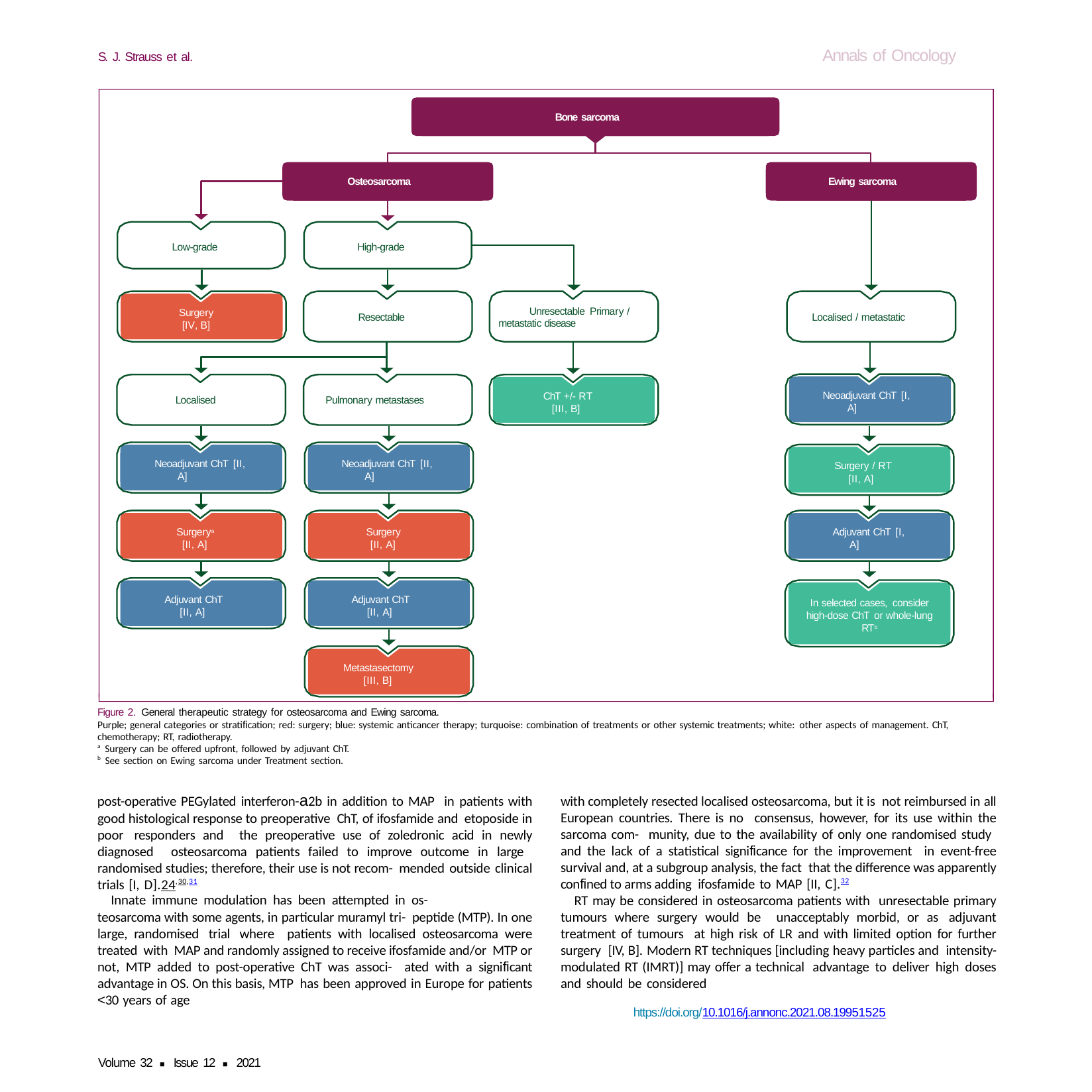

Annals of Oncology
S. J. Strauss et al.

Bone sarcoma

Osteosarcoma
Ewing sarcoma

Low-grade
High-grade
Unresectable  Primary / metastatic disease
Surgery  [IV, B]
Resectable
Localised / metastatic
Neoadjuvant ChT  [I, A]
ChT +/- RT  [III, B]
Localised
Pulmonary metastases
Neoadjuvant ChT  [II, A]
Neoadjuvant ChT  [II, A]
Surgery / RT  [II, A]
Surgerya  [II, A]
Surgery  [II, A]
Adjuvant ChT  [I, A]
Adjuvant ChT  [II, A]
Adjuvant ChT  [II, A]
In selected cases,  consider high-dose ChT  or whole-lung RTb
Metastasectomy  [III, B]
Figure 2. General therapeutic strategy for osteosarcoma and Ewing sarcoma.
Purple; general categories or stratification; red: surgery; blue: systemic anticancer therapy; turquoise: combination of treatments or other systemic treatments; white:  other aspects of management. ChT, chemotherapy; RT, radiotherapy.
a Surgery can be offered upfront, followed by adjuvant ChT.
b See section on Ewing sarcoma under Treatment section.
post-operative PEGylated interferon-a2b in addition to MAP  in patients with good histological response to preoperative  ChT, of ifosfamide and etoposide in poor responders and  the preoperative use of zoledronic acid in newly diagnosed  osteosarcoma patients failed to improve outcome in large  randomised studies; therefore, their use is not recom-  mended outside clinical trials [I, D].24,30,31
Innate immune modulation has been attempted in os-
teosarcoma with some agents, in particular muramyl tri-  peptide (MTP). In one large, randomised trial where  patients with localised osteosarcoma were treated with  MAP and randomly assigned to receive ifosfamide and/or  MTP or not, MTP added to post-operative ChT was associ-  ated with a significant advantage in OS. On this basis, MTP  has been approved in Europe for patients <30 years of age
with completely resected localised osteosarcoma, but it is  not reimbursed in all European countries. There is no  consensus, however, for its use within the sarcoma com-  munity, due to the availability of only one randomised study  and the lack of a statistical significance for the improvement  in event-free survival and, at a subgroup analysis, the fact  that the difference was apparently confined to arms adding  ifosfamide to MAP [II, C].32
RT may be considered in osteosarcoma patients with  unresectable primary tumours where surgery would be  unacceptably morbid, or as adjuvant treatment of tumours  at high risk of LR and with limited option for further surgery  [IV, B]. Modern RT techniques [including heavy particles and  intensity-modulated RT (IMRT)] may offer a technical  advantage to deliver high doses and should be considered

https://doi.org/10.1016/j.annonc.2021.08.1995	1525
Volume 32 ■ Issue 12 ■ 2021